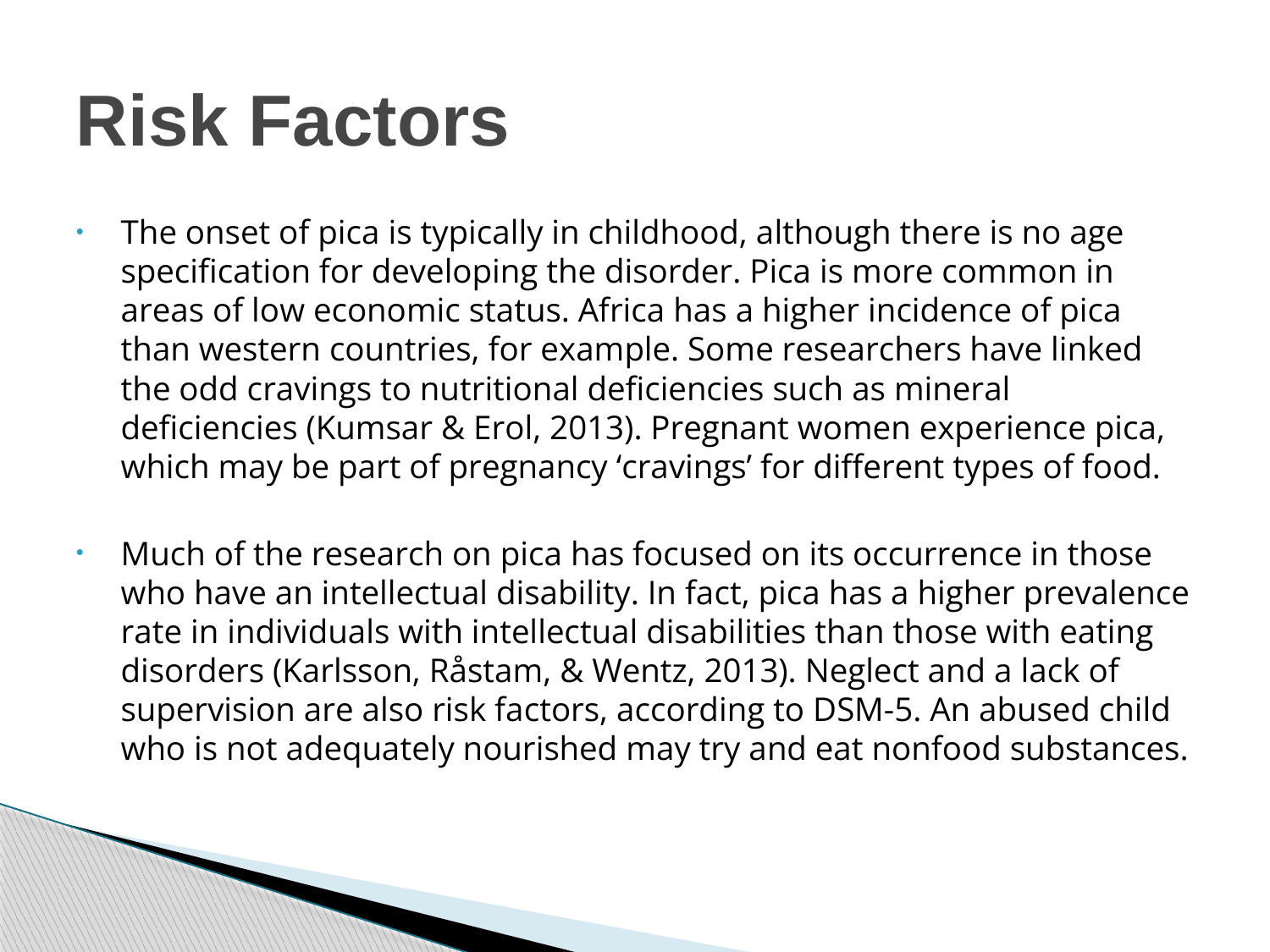

# Risk Factors
The onset of pica is typically in childhood, although there is no age specification for developing the disorder. Pica is more common in areas of low economic status. Africa has a higher incidence of pica than western countries, for example. Some researchers have linked the odd cravings to nutritional deficiencies such as mineral deficiencies (Kumsar & Erol, 2013). Pregnant women experience pica, which may be part of pregnancy ‘cravings’ for different types of food.

Much of the research on pica has focused on its occurrence in those who have an intellectual disability. In fact, pica has a higher prevalence rate in individuals with intellectual disabilities than those with eating disorders (Karlsson, Råstam, & Wentz, 2013). Neglect and a lack of supervision are also risk factors, according to DSM-5. An abused child who is not adequately nourished may try and eat nonfood substances.